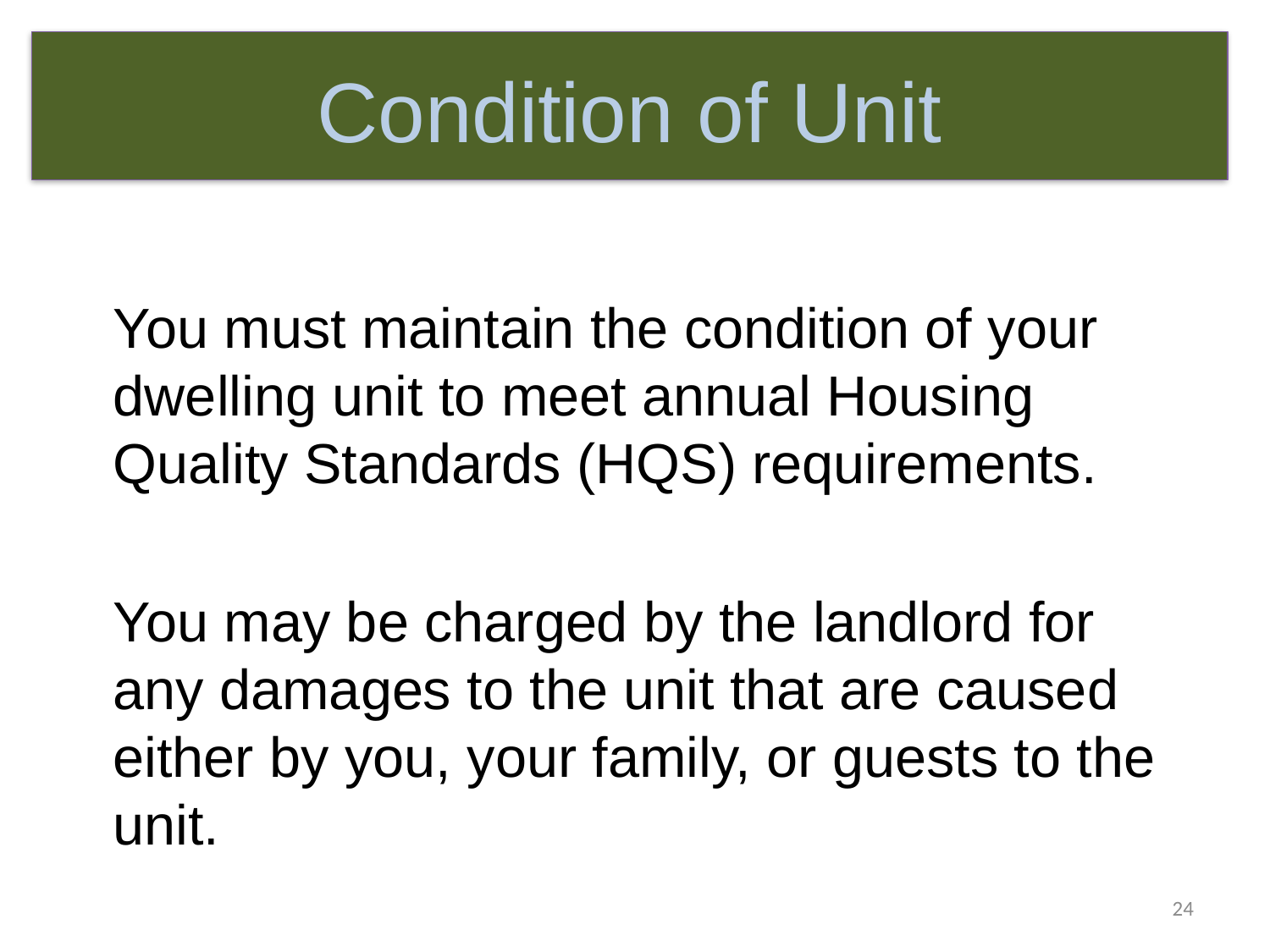

# Condition of Unit
	You must maintain the condition of your dwelling unit to meet annual Housing Quality Standards (HQS) requirements.

	You may be charged by the landlord for any damages to the unit that are caused either by you, your family, or guests to the unit.
24